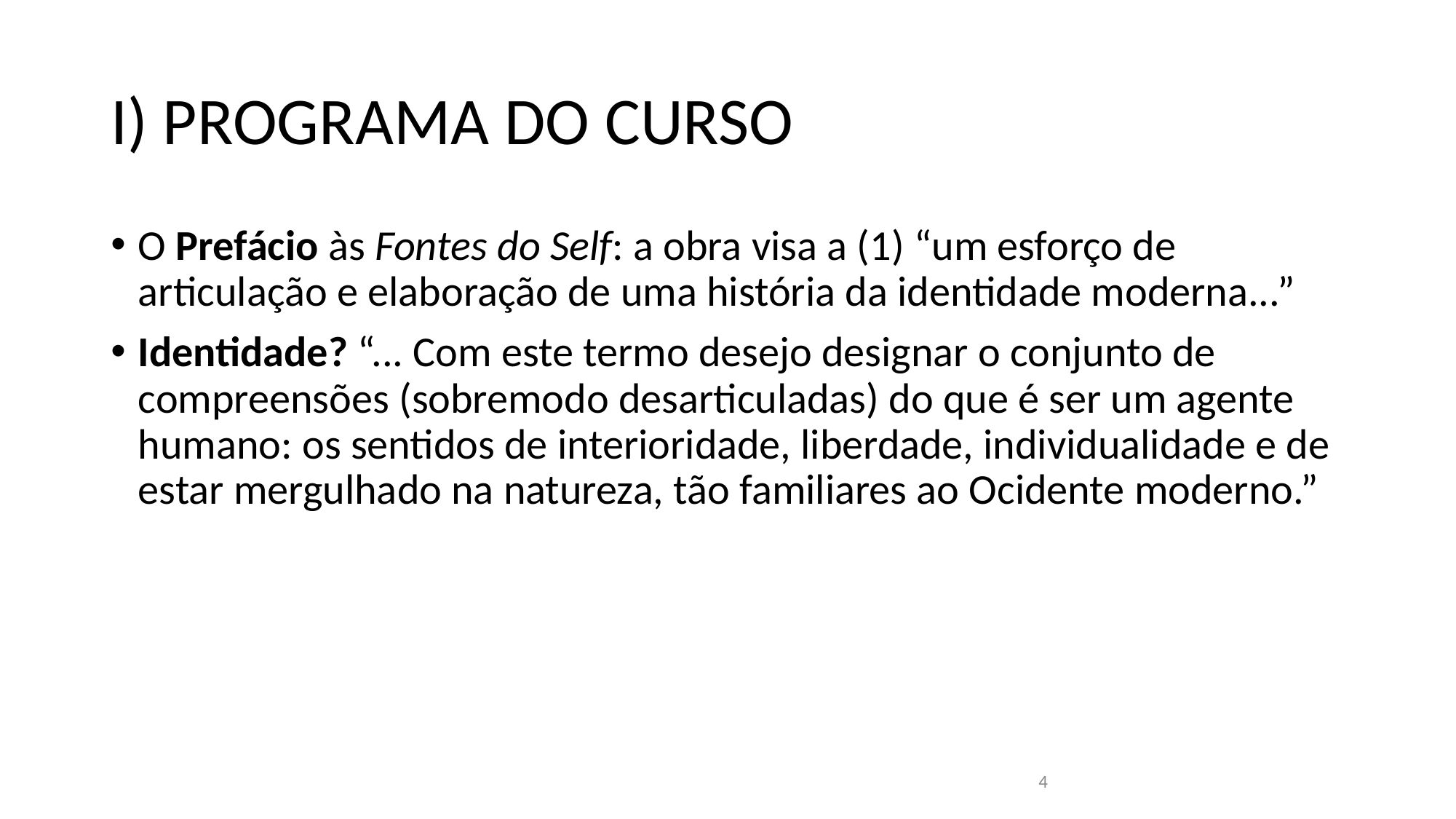

# I) PROGRAMA DO CURSO
O Prefácio às Fontes do Self: a obra visa a (1) “um esforço de articulação e elaboração de uma história da identidade moderna...”
Identidade? “... Com este termo desejo designar o conjunto de compreensões (sobremodo desarticuladas) do que é ser um agente humano: os sentidos de interioridade, liberdade, individualidade e de estar mergulhado na natureza, tão familiares ao Ocidente moderno.”

4